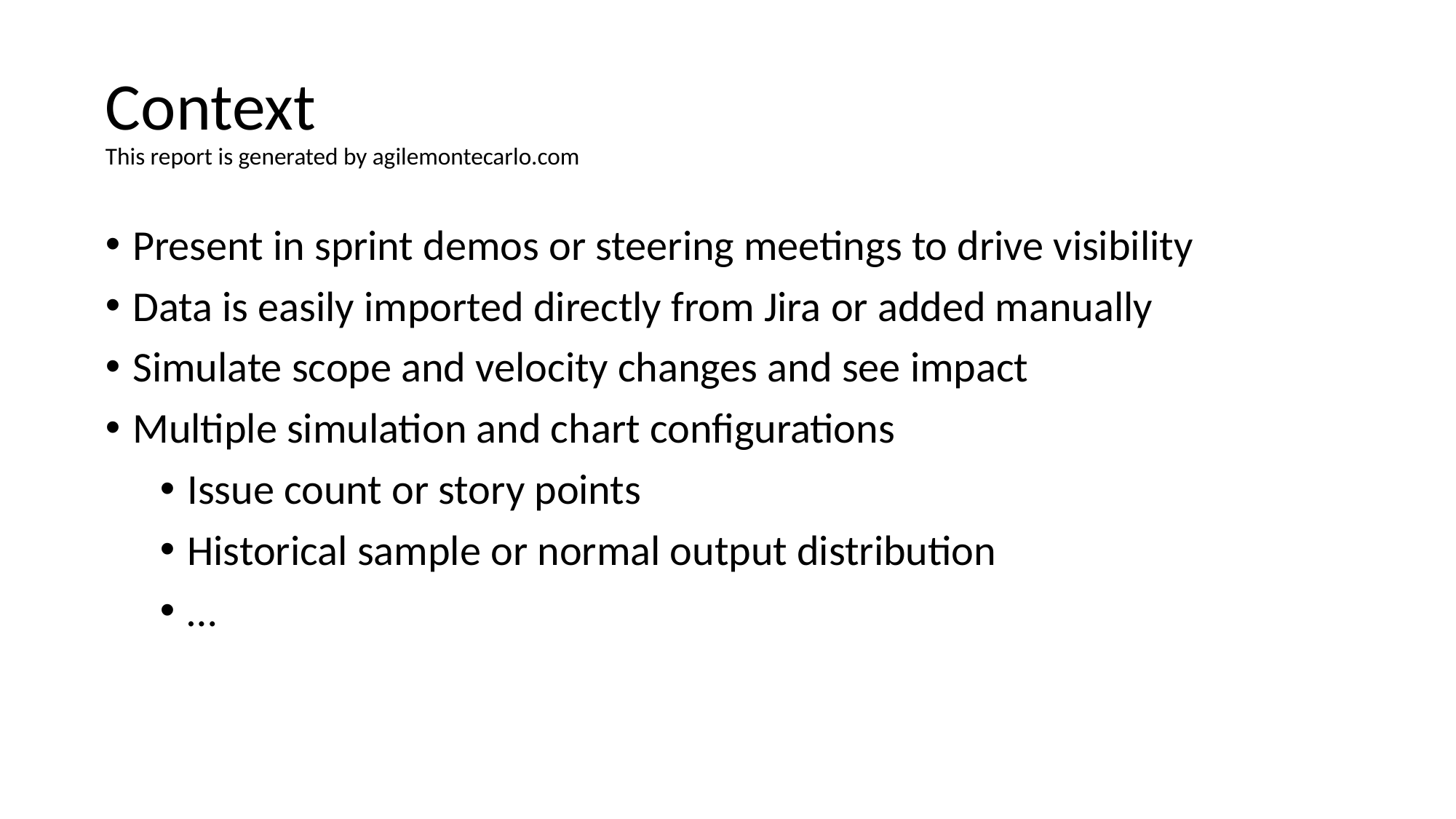

# Context This report is generated by agilemontecarlo.com
Present in sprint demos or steering meetings to drive visibility
Data is easily imported directly from Jira or added manually
Simulate scope and velocity changes and see impact
Multiple simulation and chart configurations
Issue count or story points
Historical sample or normal output distribution
…